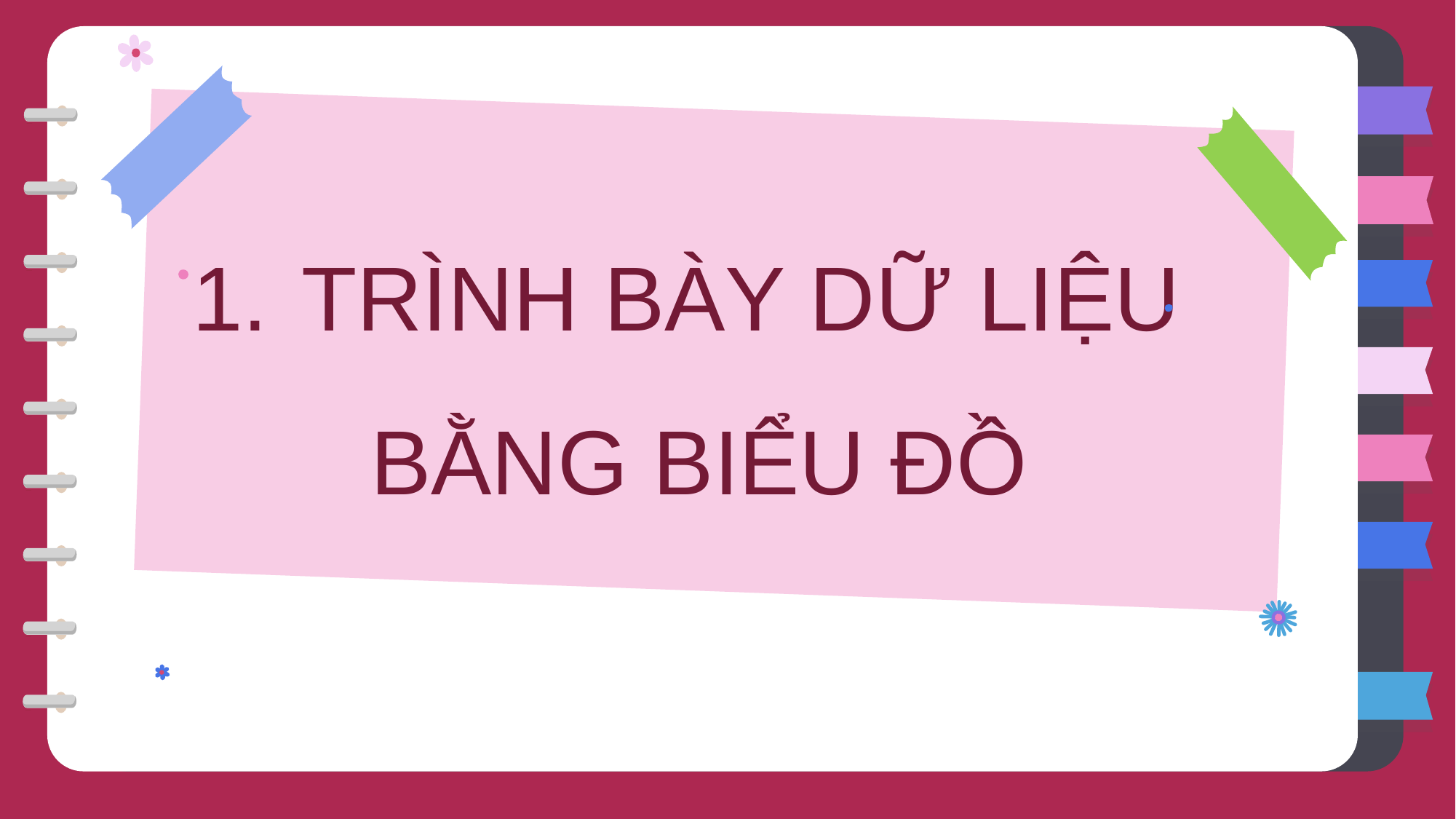

TRÌNH BÀY DỮ LIỆU
BẰNG BIỂU ĐỒ